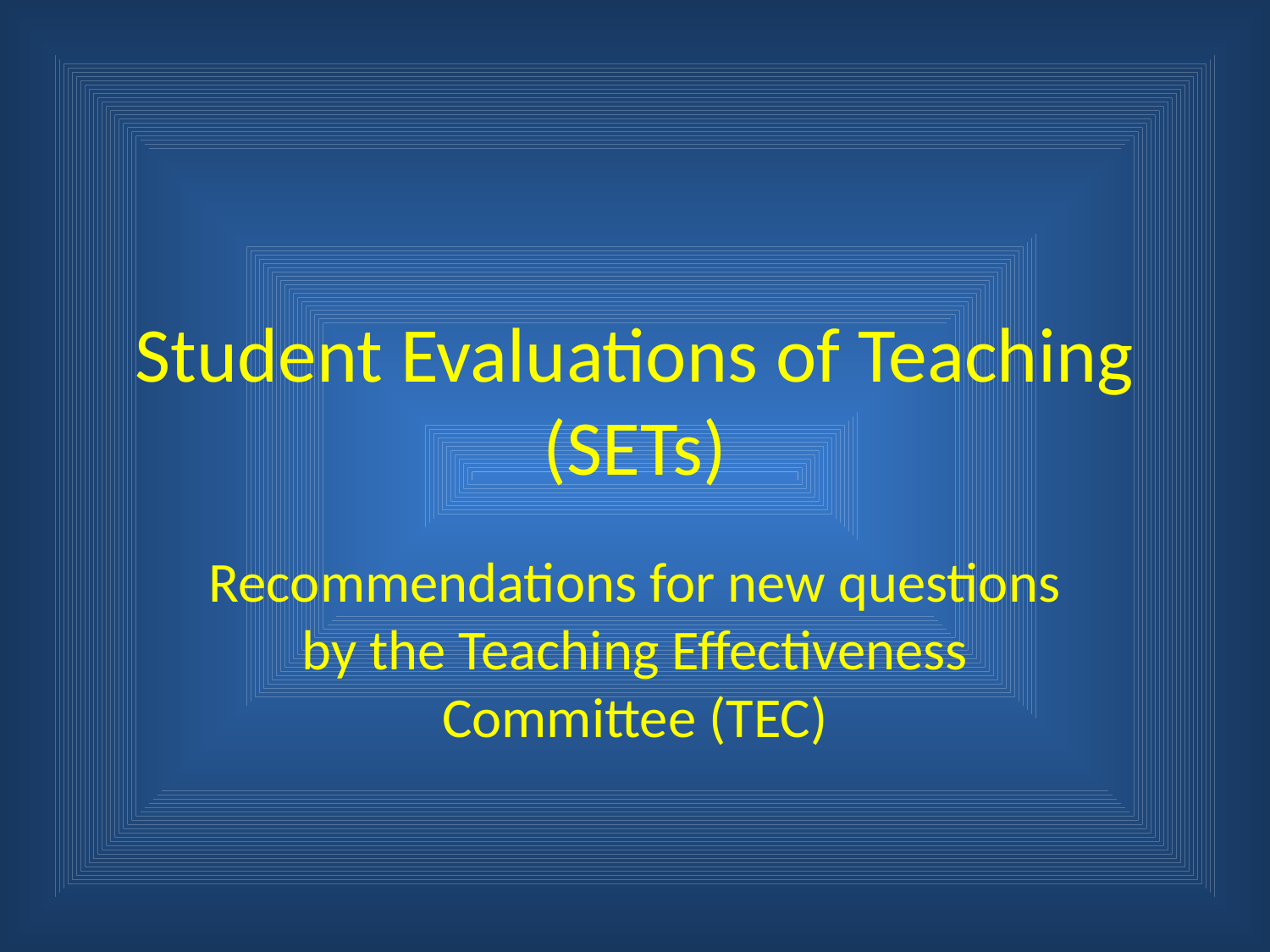

# Student Evaluations of Teaching (SETs)
Recommendations for new questions by the Teaching Effectiveness Committee (TEC)